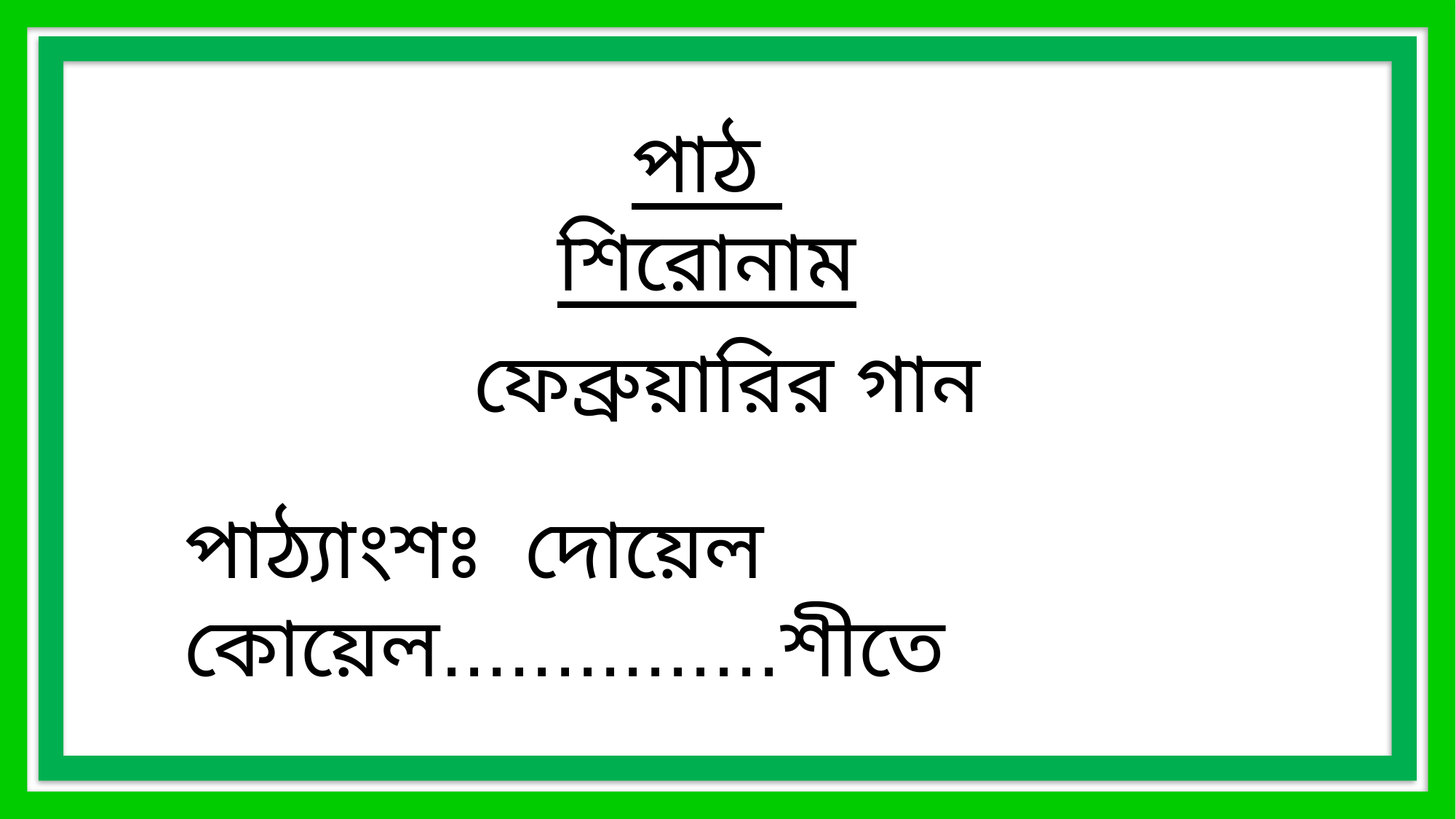

পাঠ  শিরোনাম
ফেব্রুয়ারির গান
পাঠ্যাংশঃ  দোয়েল কোয়েল...............শীতে